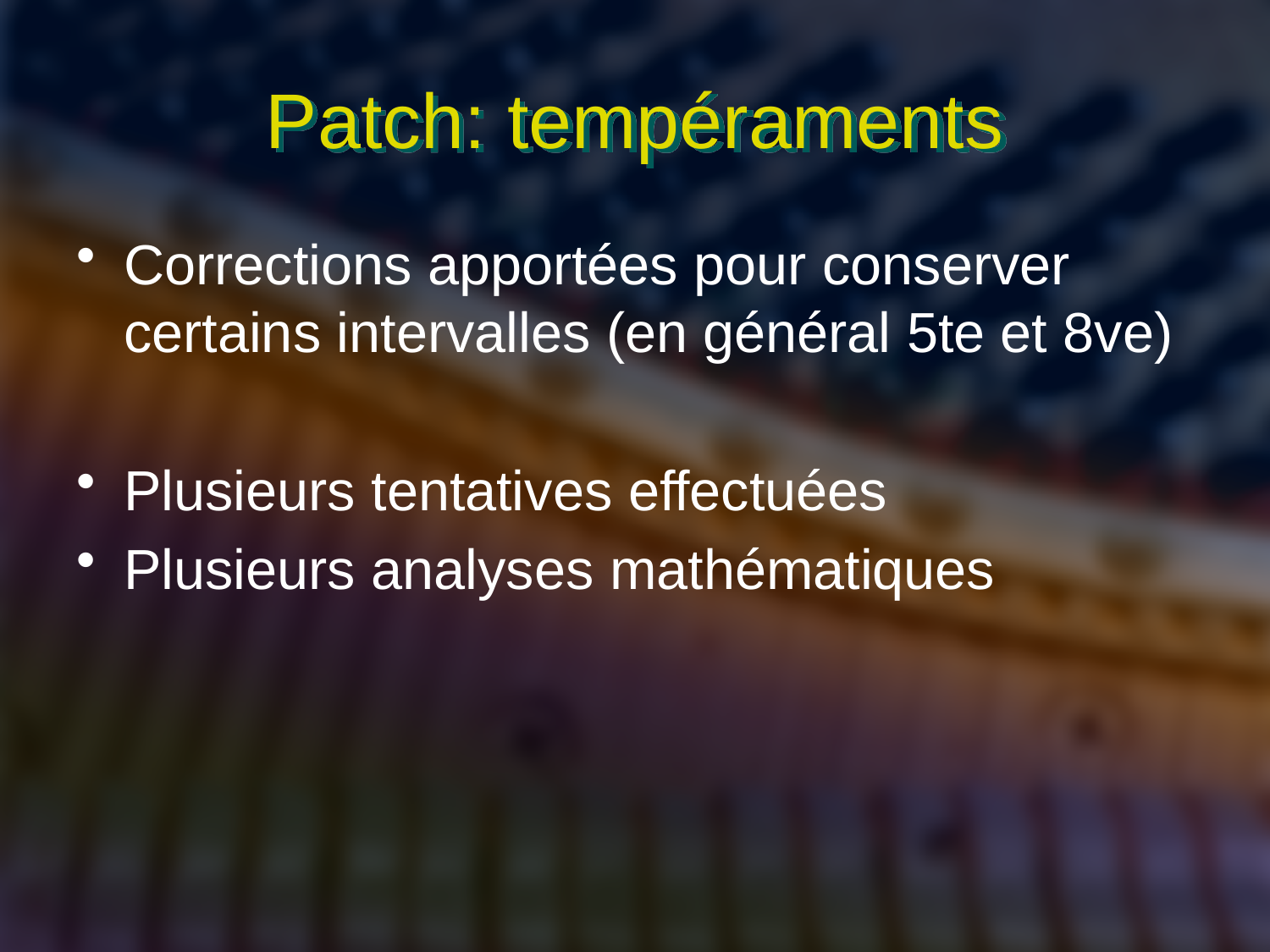

# Patch: tempéraments
Corrections apportées pour conserver certains intervalles (en général 5te et 8ve)

Plusieurs tentatives effectuées
Plusieurs analyses mathématiques